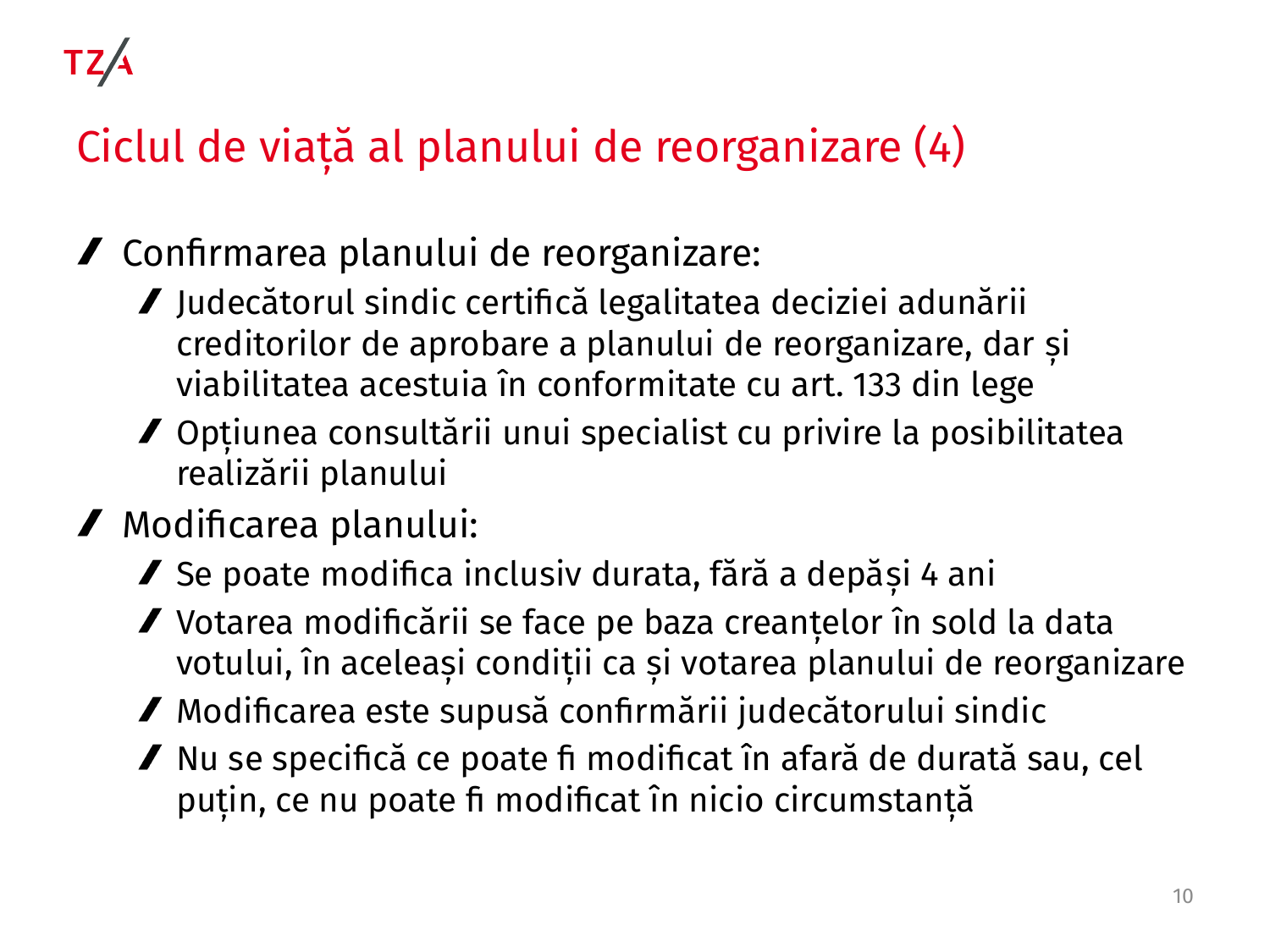

# Ciclul de viață al planului de reorganizare (4)
Confirmarea planului de reorganizare:
Judecătorul sindic certifică legalitatea deciziei adunării creditorilor de aprobare a planului de reorganizare, dar și viabilitatea acestuia în conformitate cu art. 133 din lege
Opțiunea consultării unui specialist cu privire la posibilitatea realizării planului
Modificarea planului:
Se poate modifica inclusiv durata, fără a depăși 4 ani
Votarea modificării se face pe baza creanțelor în sold la data votului, în aceleași condiții ca și votarea planului de reorganizare
Modificarea este supusă confirmării judecătorului sindic
Nu se specifică ce poate fi modificat în afară de durată sau, cel puțin, ce nu poate fi modificat în nicio circumstanță

10